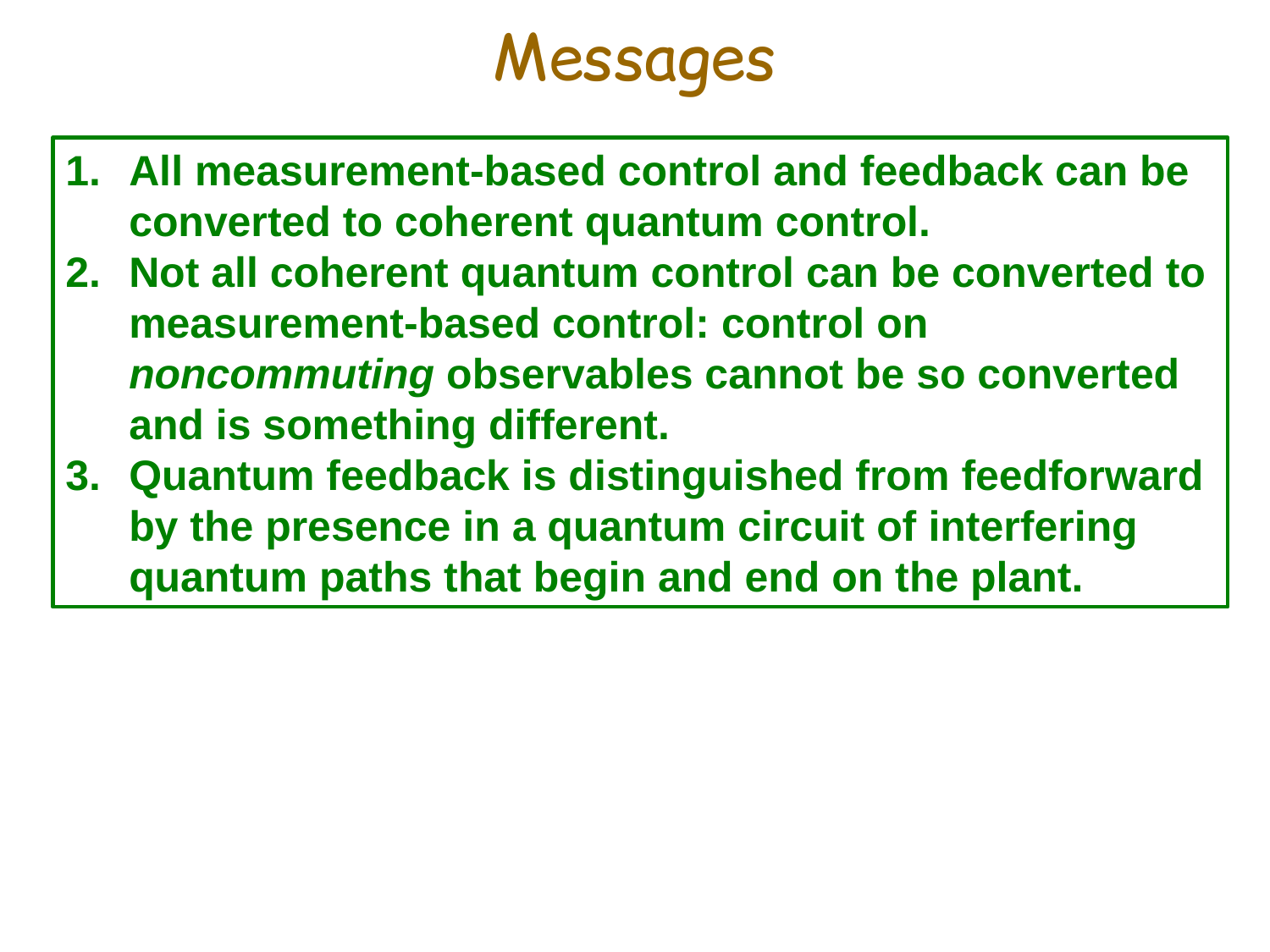

Messages
All measurement-based control and feedback can be converted to coherent quantum control.
Not all coherent quantum control can be converted to measurement-based control: control on noncommuting observables cannot be so converted and is something different.
Quantum feedback is distinguished from feedforward by the presence in a quantum circuit of interfering quantum paths that begin and end on the plant.